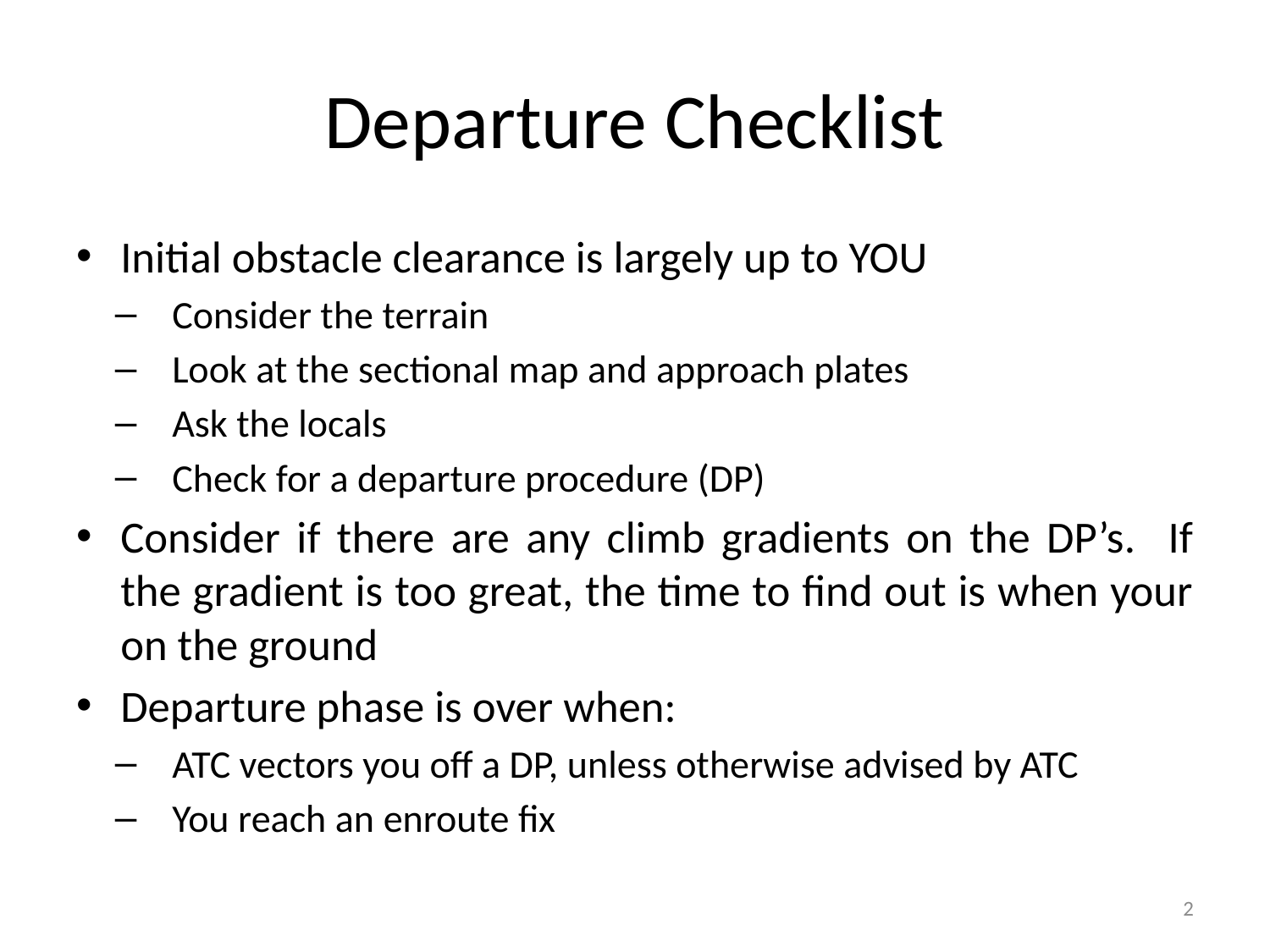

# Departure Checklist
Initial obstacle clearance is largely up to YOU
Consider the terrain
Look at the sectional map and approach plates
Ask the locals
Check for a departure procedure (DP)
Consider if there are any climb gradients on the DP’s.  If the gradient is too great, the time to find out is when your on the ground
Departure phase is over when:
ATC vectors you off a DP, unless otherwise advised by ATC
You reach an enroute fix
2